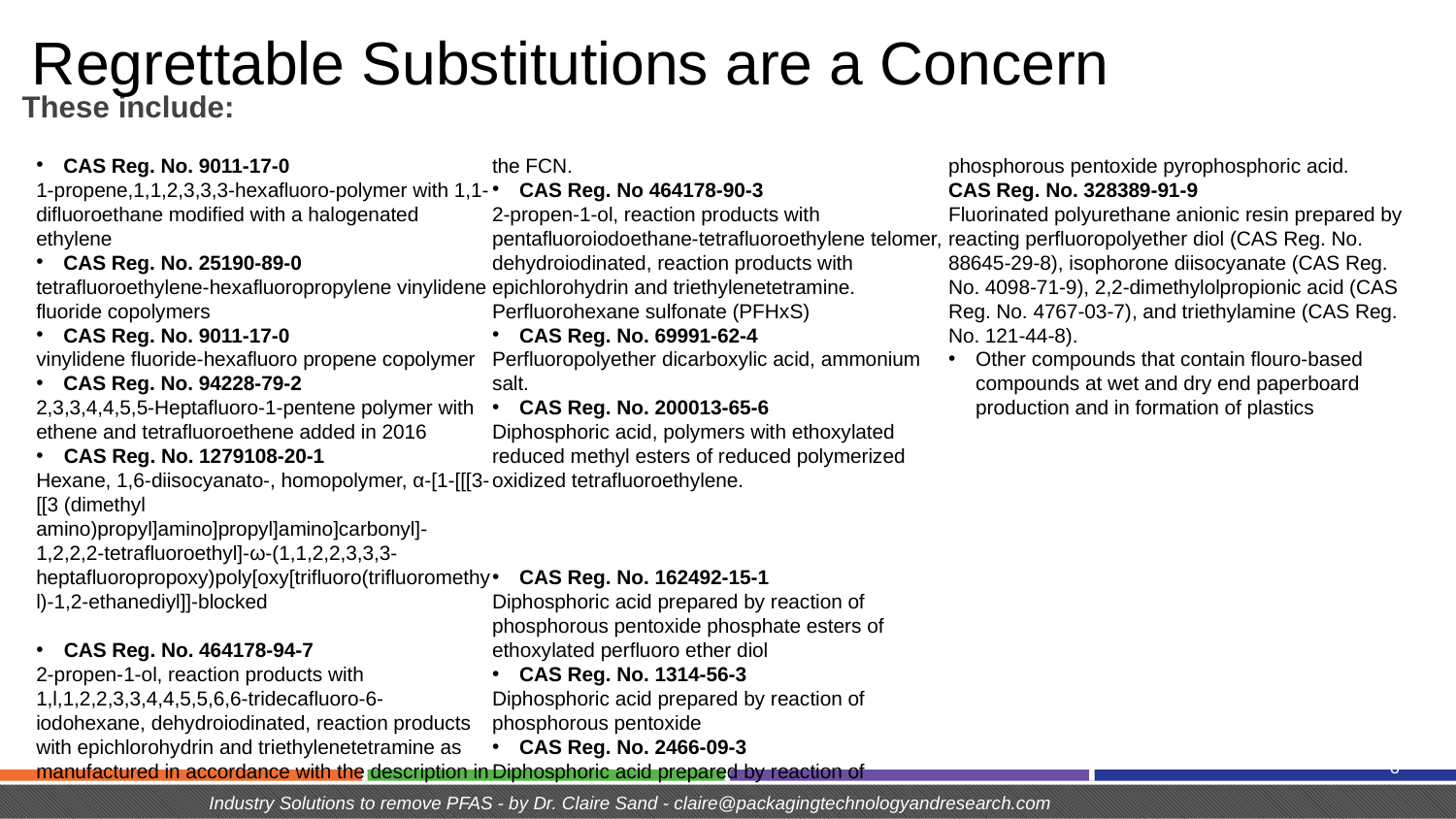

#
Regrettable Substitutions are a Concern
These include:
CAS Reg. No. 9011-17-0
1-propene,1,1,2,3,3,3-hexafluoro-polymer with 1,1- difluoroethane modified with a halogenated ethylene
CAS Reg. No. 25190-89-0
tetrafluoroethylene-hexafluoropropylene vinylidene fluoride copolymers
CAS Reg. No. 9011-17-0
vinylidene fluoride-hexafluoro propene copolymer
CAS Reg. No. 94228-79-2
2,3,3,4,4,5,5-Heptafluoro-1-pentene polymer with ethene and tetrafluoroethene added in 2016
CAS Reg. No. 1279108-20-1
Hexane, 1,6-diisocyanato-, homopolymer, α-[1-[[[3-[[3 (dimethyl amino)propyl]amino]propyl]amino]carbonyl]-1,2,2,2-tetrafluoroethyl]-ω-(1,1,2,2,3,3,3-heptafluoropropoxy)poly[oxy[trifluoro(trifluoromethyl)-1,2-ethanediyl]]-blocked

CAS Reg. No. 464178-94-7
2-propen-1-ol, reaction products with 1,l,1,2,2,3,3,4,4,5,5,6,6-tridecafluoro-6-iodohexane, dehydroiodinated, reaction products with epichlorohydrin and triethylenetetramine as manufactured in accordance with the description in the FCN.
CAS Reg. No 464178-90-3
2-propen-1-ol, reaction products with pentafluoroiodoethane-tetrafluoroethylene telomer, dehydroiodinated, reaction products with epichlorohydrin and triethylenetetramine.
Perfluorohexane sulfonate (PFHxS)
CAS Reg. No. 69991-62-4
Perfluoropolyether dicarboxylic acid, ammonium salt.
CAS Reg. No. 200013-65-6
Diphosphoric acid, polymers with ethoxylated reduced methyl esters of reduced polymerized oxidized tetrafluoroethylene.

CAS Reg. No. 162492-15-1
Diphosphoric acid prepared by reaction of phosphorous pentoxide phosphate esters of ethoxylated perfluoro ether diol
CAS Reg. No. 1314-56-3
Diphosphoric acid prepared by reaction of phosphorous pentoxide
CAS Reg. No. 2466-09-3
Diphosphoric acid prepared by reaction of phosphorous pentoxide pyrophosphoric acid.
CAS Reg. No. 328389-91-9
Fluorinated polyurethane anionic resin prepared by reacting perfluoropolyether diol (CAS Reg. No. 88645-29-8), isophorone diisocyanate (CAS Reg. No. 4098-71-9), 2,2-dimethylolpropionic acid (CAS Reg. No. 4767-03-7), and triethylamine (CAS Reg. No. 121-44-8).
Other compounds that contain flouro-based compounds at wet and dry end paperboard production and in formation of plastics
6
Industry Solutions to remove PFAS - by Dr. Claire Sand - claire@packagingtechnologyandresearch.com